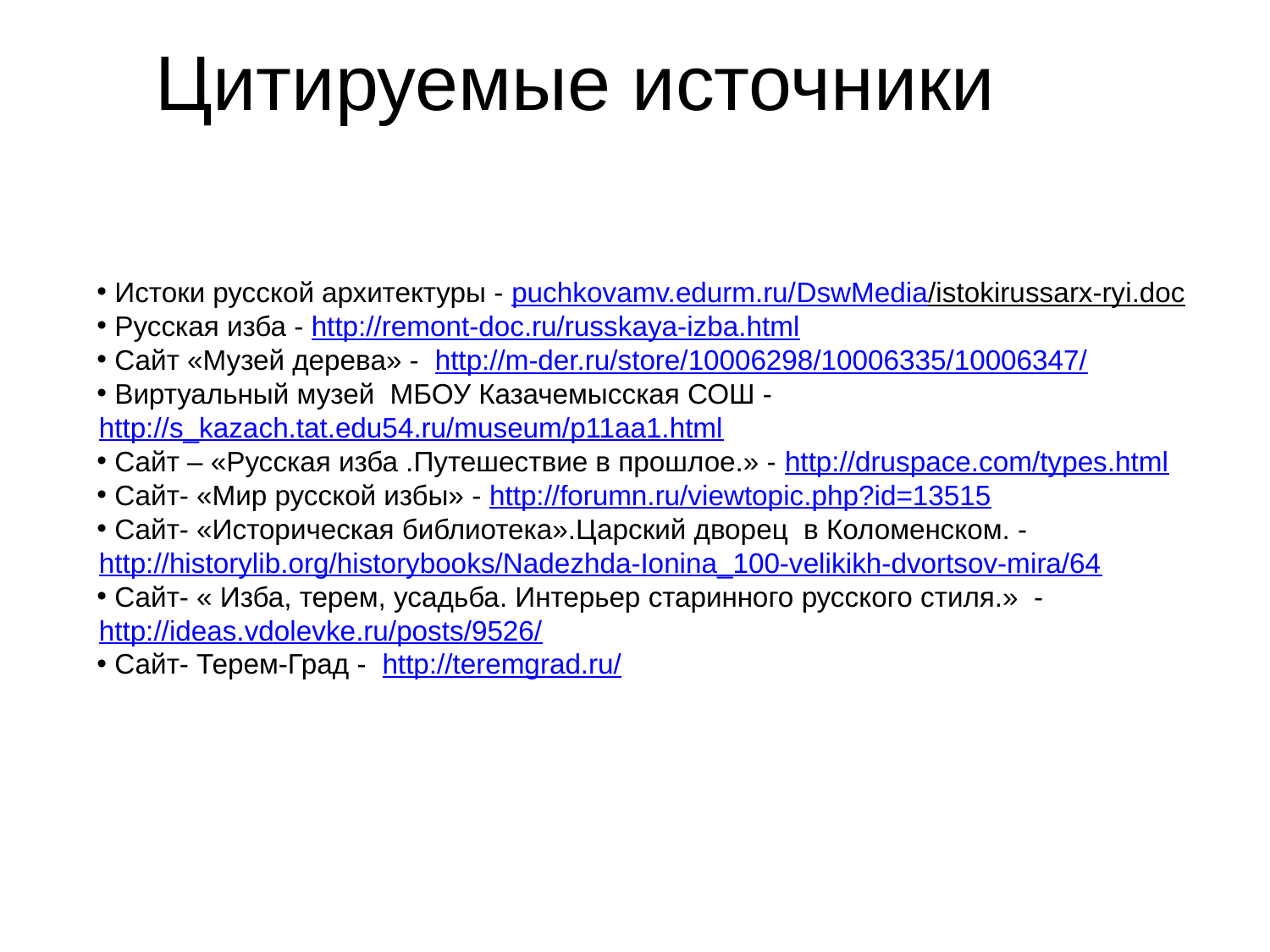

Цитируемые источники
 Истоки русской архитектуры - puchkovamv.edurm.ru/DswMedia/istokirussarx-ryi.doc
 Русская изба - http://remont-doc.ru/russkaya-izba.html
 Сайт «Музей дерева» -  http://m-der.ru/store/10006298/10006335/10006347/
 Виртуальный музей  МБОУ Казачемысская СОШ - http://s_kazach.tat.edu54.ru/museum/p11aa1.html
 Сайт – «Русская изба .Путешествие в прошлое.» - http://druspace.com/types.html
 Сайт- «Мир русской избы» - http://forumn.ru/viewtopic.php?id=13515
 Сайт- «Историческая библиотека».Царский дворец  в Коломенском. -  http://historylib.org/historybooks/Nadezhda-Ionina_100-velikikh-dvortsov-mira/64
 Сайт- « Изба, терем, усадьба. Интерьер старинного русского стиля.»  - http://ideas.vdolevke.ru/posts/9526/
 Сайт- Терем-Град -  http://teremgrad.ru/